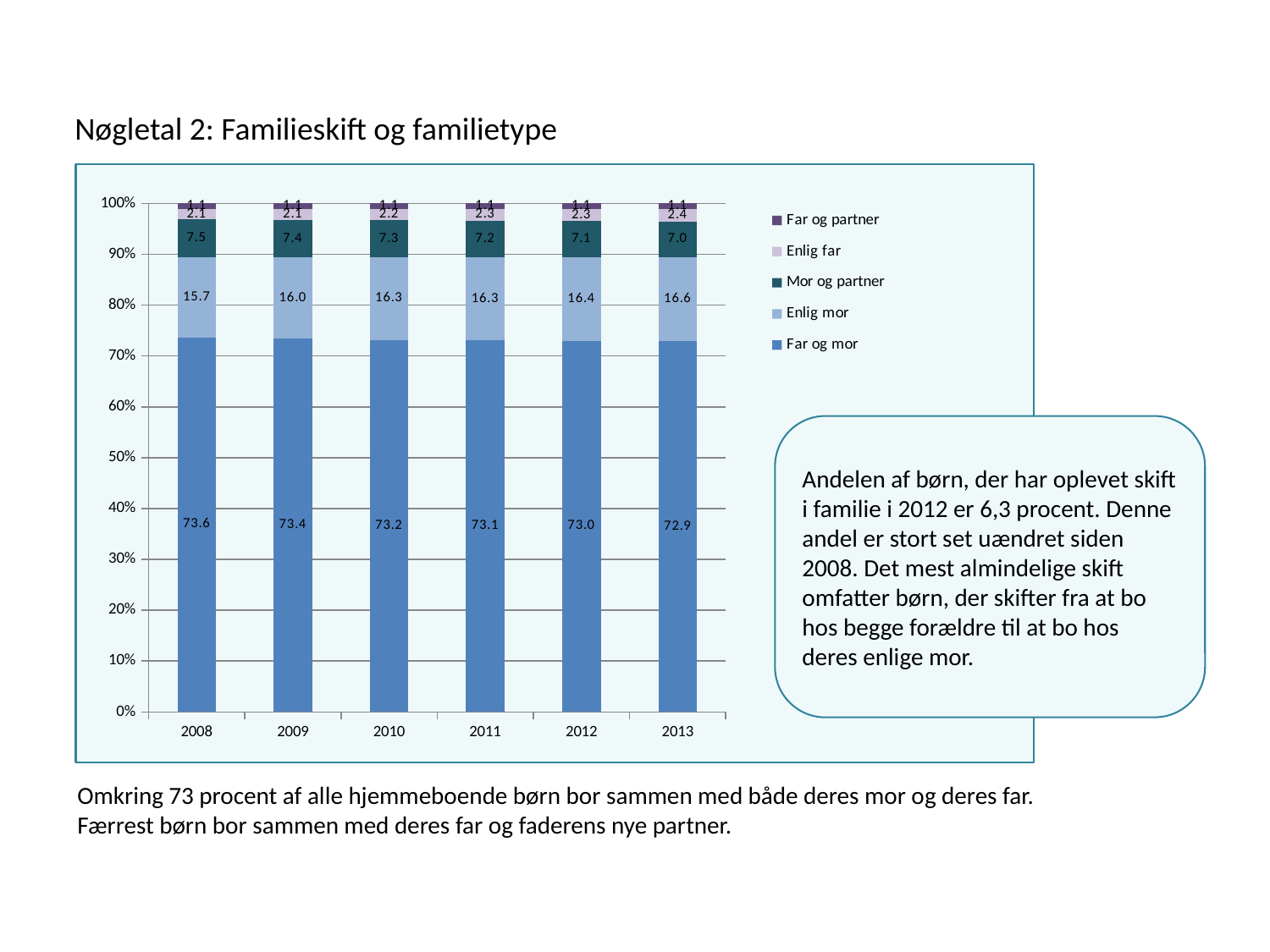

# Nøgletal 2: Familieskift og familietype

### Chart

| Category | Far og mor | Enlig mor | Mor og partner | Enlig far | Far og partner |
|---|---|---|---|---|---|
| 2008 | 73.622325848435 | 15.726965328241777 | 7.487707831938607 | 2.079070435040941 | 1.0839305563436934 |
| 2009 | 73.40671726400875 | 15.992767203318618 | 7.378352963145749 | 2.1363260460711473 | 1.0858365234557361 |
| 2010 | 73.17519725961293 | 16.254809911945948 | 7.25880310940092 | 2.223183253783853 | 1.0880064652563435 |
| 2011 | 73.09258078542985 | 16.34635121899724 | 7.183366106355509 | 2.2726073110510296 | 1.1050945781663808 |
| 2012 | 73.0253859958943 | 16.412598581988743 | 7.091321916230517 | 2.347320788976536 | 1.1233727169099066 |
| 2013 | 72.87699832975424 | 16.620990557998432 | 6.955551010669121 | 2.436854484098579 | 1.1096056174796332 |
Andelen af børn, der har oplevet skift i familie i 2012 er 6,3 procent. Denne andel er stort set uændret siden 2008. Det mest almindelige skift omfatter børn, der skifter fra at bo hos begge forældre til at bo hos deres enlige mor.
Omkring 73 procent af alle hjemmeboende børn bor sammen med både deres mor og deres far. Færrest børn bor sammen med deres far og faderens nye partner.